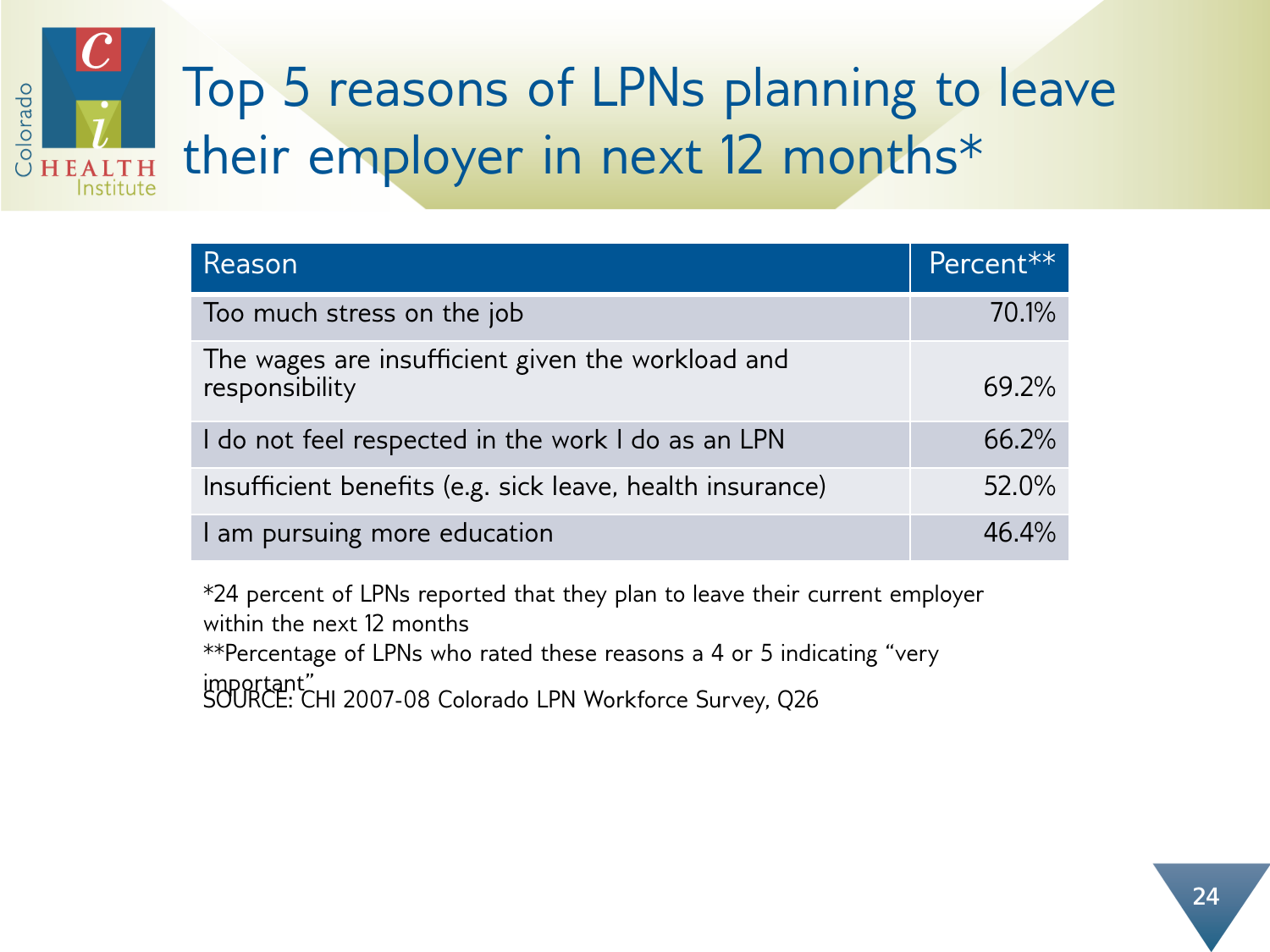

# Top 5 reasons of LPNs planning to leave their employer in next 12 months*
| Reason | Percent\*\* |
| --- | --- |
| Too much stress on the job | 70.1% |
| The wages are insufficient given the workload and responsibility | 69.2% |
| I do not feel respected in the work I do as an LPN | 66.2% |
| Insufficient benefits (e.g. sick leave, health insurance) | 52.0% |
| I am pursuing more education | 46.4% |
*24 percent of LPNs reported that they plan to leave their current employer within the next 12 months
**Percentage of LPNs who rated these reasons a 4 or 5 indicating “very important”
SOURCE: CHI 2007-08 Colorado LPN Workforce Survey, Q26
24